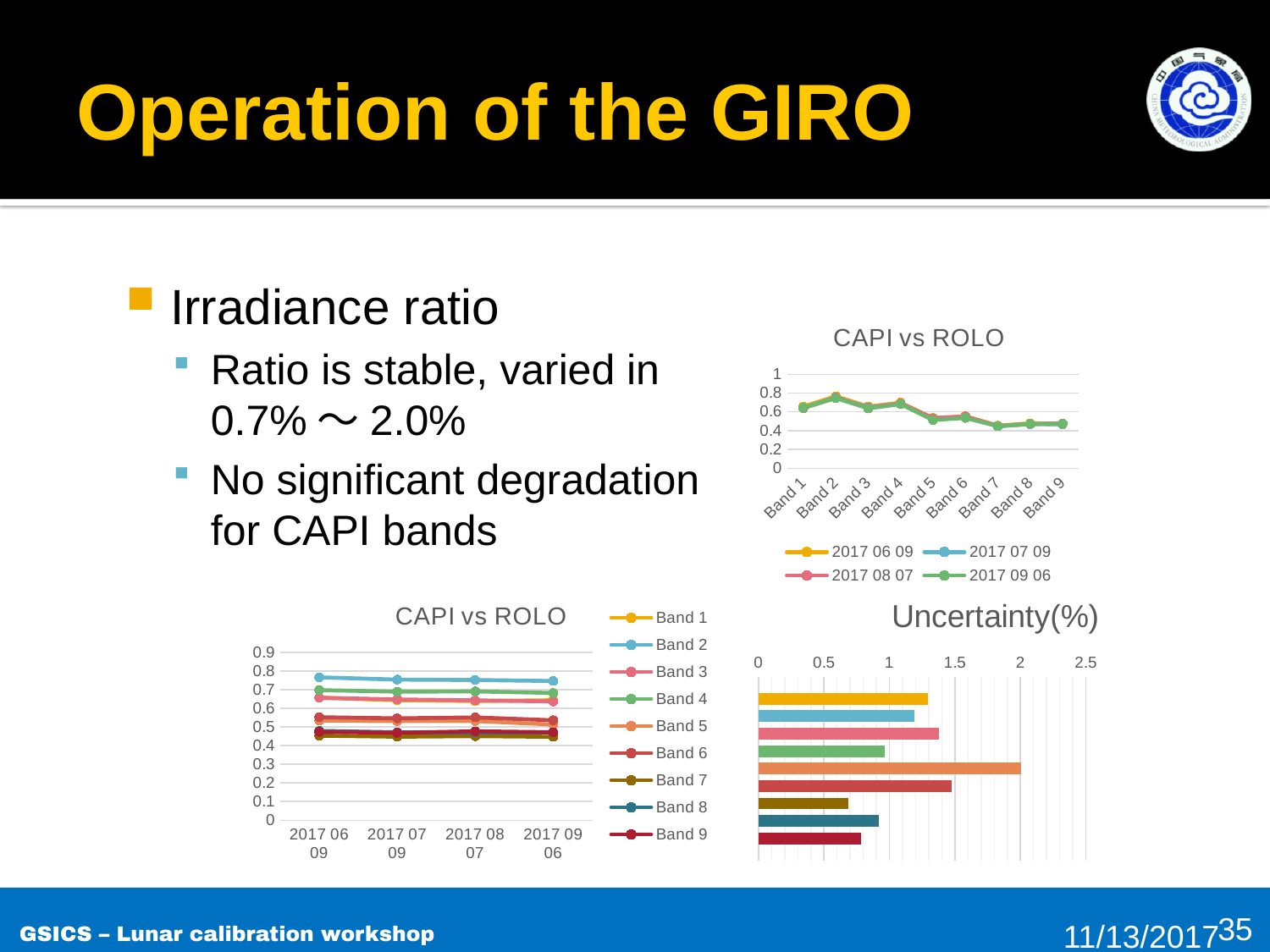

# Operation of the GIRO
Irradiance ratio
Ratio is stable, varied in 0.7%～2.0%
No significant degradation for CAPI bands

### Chart: CAPI vs ROLO

| Category | 2017 06 09 | 2017 07 09 | 2017 08 07 | 2017 09 06 |
|---|---|---|---|---|
| Band 1 | 0.657338172294464 | 0.6438536450460014 | 0.6395479903290908 | 0.6436090327918014 |
| Band 2 | 0.766505847080658 | 0.7544150703671907 | 0.7522647550931674 | 0.7468182281669541 |
| Band 3 | 0.6568999530660363 | 0.6481307235232753 | 0.6429206167938973 | 0.637534016099573 |
| Band 4 | 0.6978260564757222 | 0.6897275441995385 | 0.69101854486706 | 0.6827600991771315 |
| Band 5 | 0.5340596014867123 | 0.5318464572778161 | 0.5323591809771084 | 0.5131989466590576 |
| Band 6 | 0.5526866654084058 | 0.546618823181441 | 0.5515360162739031 | 0.5363133961800356 |
| Band 7 | 0.45342060284847635 | 0.4478958604519408 | 0.4509519585362134 | 0.44725720116636086 |
| Band 8 | 0.47884453820161804 | 0.4713864710002827 | 0.47024212316660297 | 0.4708749708708484 |
| Band 9 | 0.47372822807705534 | 0.468694631659445 | 0.47687004450392734 | 0.47172481547189155 |

### Chart: Uncertainty(%)

| Category |  |  |  |  |  |  |  |  |  |
|---|---|---|---|---|---|---|---|---|---|

### Chart: CAPI vs ROLO

| Category | Band 1 | Band 2 | Band 3 | Band 4 | Band 5 | Band 6 | Band 7 | Band 8 | Band 9 |
|---|---|---|---|---|---|---|---|---|---|
| 2017 06 09 | 0.657338172294464 | 0.766505847080658 | 0.6568999530660363 | 0.6978260564757222 | 0.5340596014867123 | 0.5526866654084058 | 0.45342060284847635 | 0.47884453820161804 | 0.47372822807705534 |
| 2017 07 09 | 0.6438536450460014 | 0.7544150703671907 | 0.6481307235232753 | 0.6897275441995385 | 0.5318464572778161 | 0.546618823181441 | 0.4478958604519408 | 0.4713864710002827 | 0.468694631659445 |
| 2017 08 07 | 0.6395479903290908 | 0.7522647550931674 | 0.6429206167938973 | 0.69101854486706 | 0.5323591809771084 | 0.5515360162739031 | 0.4509519585362134 | 0.47024212316660297 | 0.47687004450392734 |
| 2017 09 06 | 0.6436090327918014 | 0.7468182281669541 | 0.637534016099573 | 0.6827600991771315 | 0.5131989466590576 | 0.5363133961800356 | 0.44725720116636086 | 0.4708749708708484 | 0.47172481547189155 |